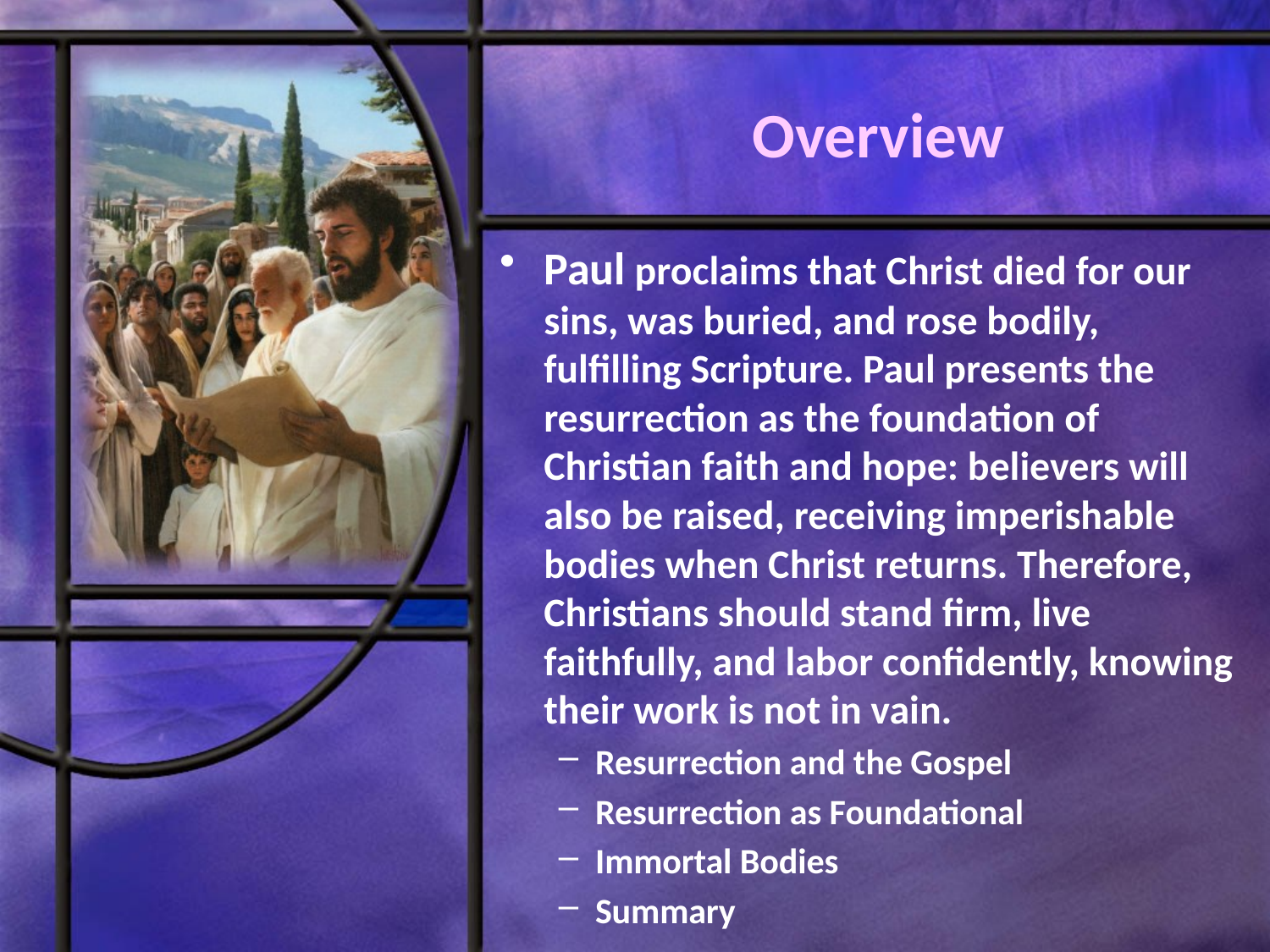

# Overview
Paul proclaims that Christ died for our sins, was buried, and rose bodily, fulfilling Scripture. Paul presents the resurrection as the foundation of Christian faith and hope: believers will also be raised, receiving imperishable bodies when Christ returns. Therefore, Christians should stand firm, live faithfully, and labor confidently, knowing their work is not in vain.
Resurrection and the Gospel
Resurrection as Foundational
Immortal Bodies
Summary